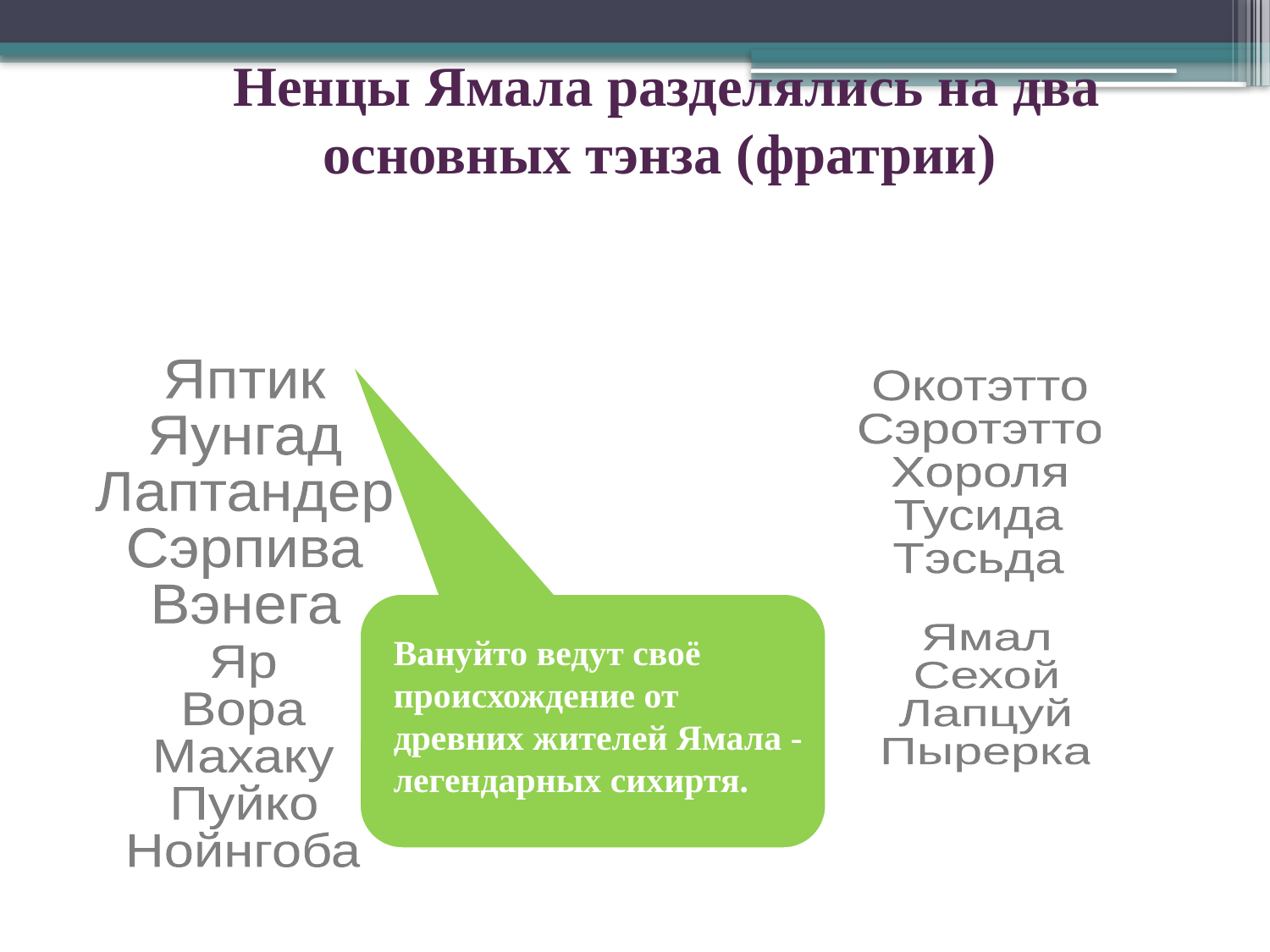

Ненцы Ямала разделялись на два основных тэнза (фратрии)

Вануйто
Харючи
Яптик
Яунгад
Лаптандер
Сэрпива
Вэнега
Яр
Вора
Махаку
Пуйко
Нойнгоба
Окотэтто
Сэротэтто
Хороля
Тусида
Тэсьда
Ямал
Сехой
Лапцуй
Пырерка

Вануйто ведут своё происхождение от древних жителей Ямала - легендарных сихиртя.